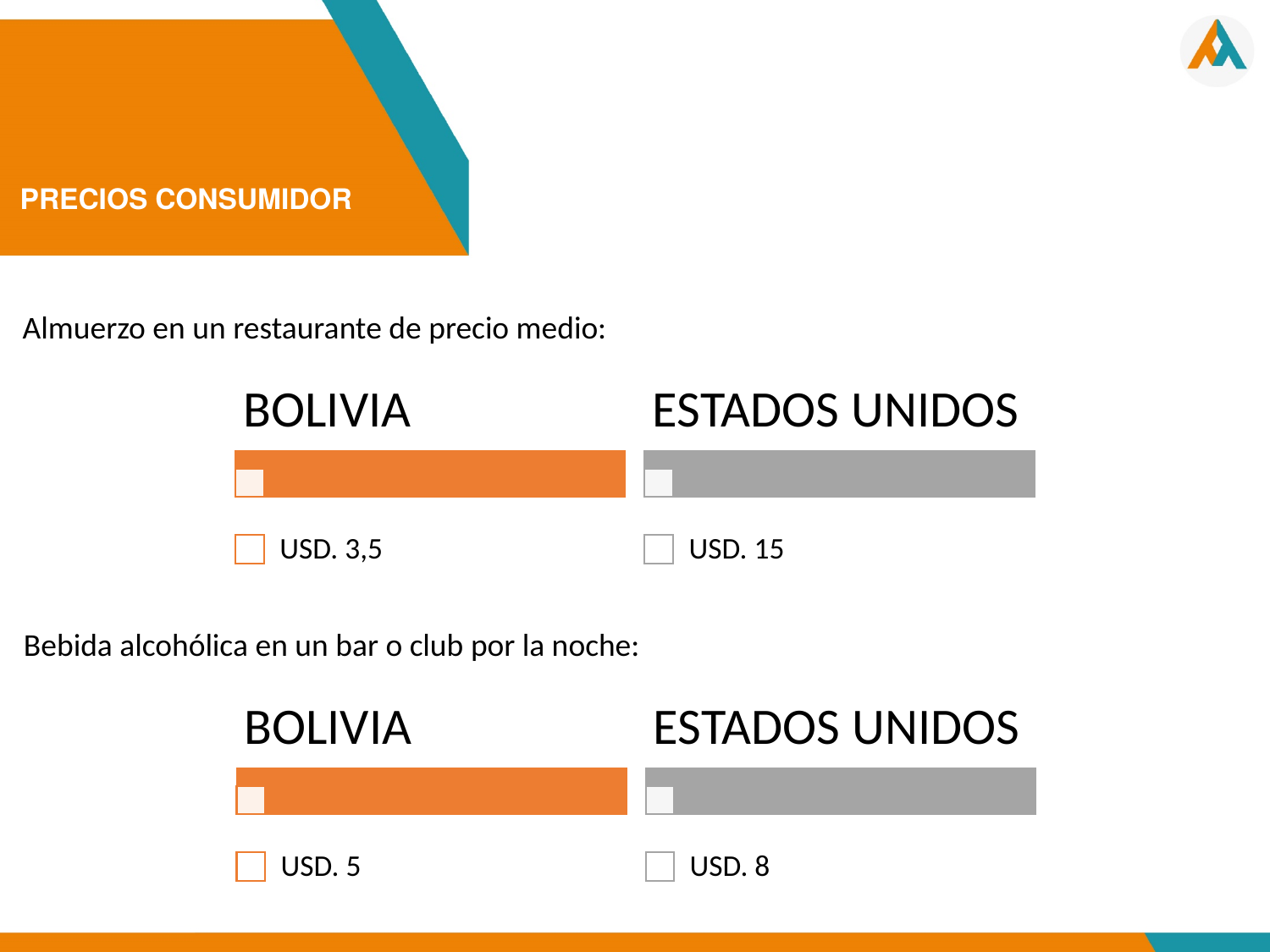

# PRECIOS CONSUMIDOR
Almuerzo en un restaurante de precio medio:
BOLIVIA
USD. 3,5
ESTADOS UNIDOS
USD. 15

Bebida alcohólica en un bar o club por la noche:
BOLIVIA
USD. 5
ESTADOS UNIDOS
USD. 8